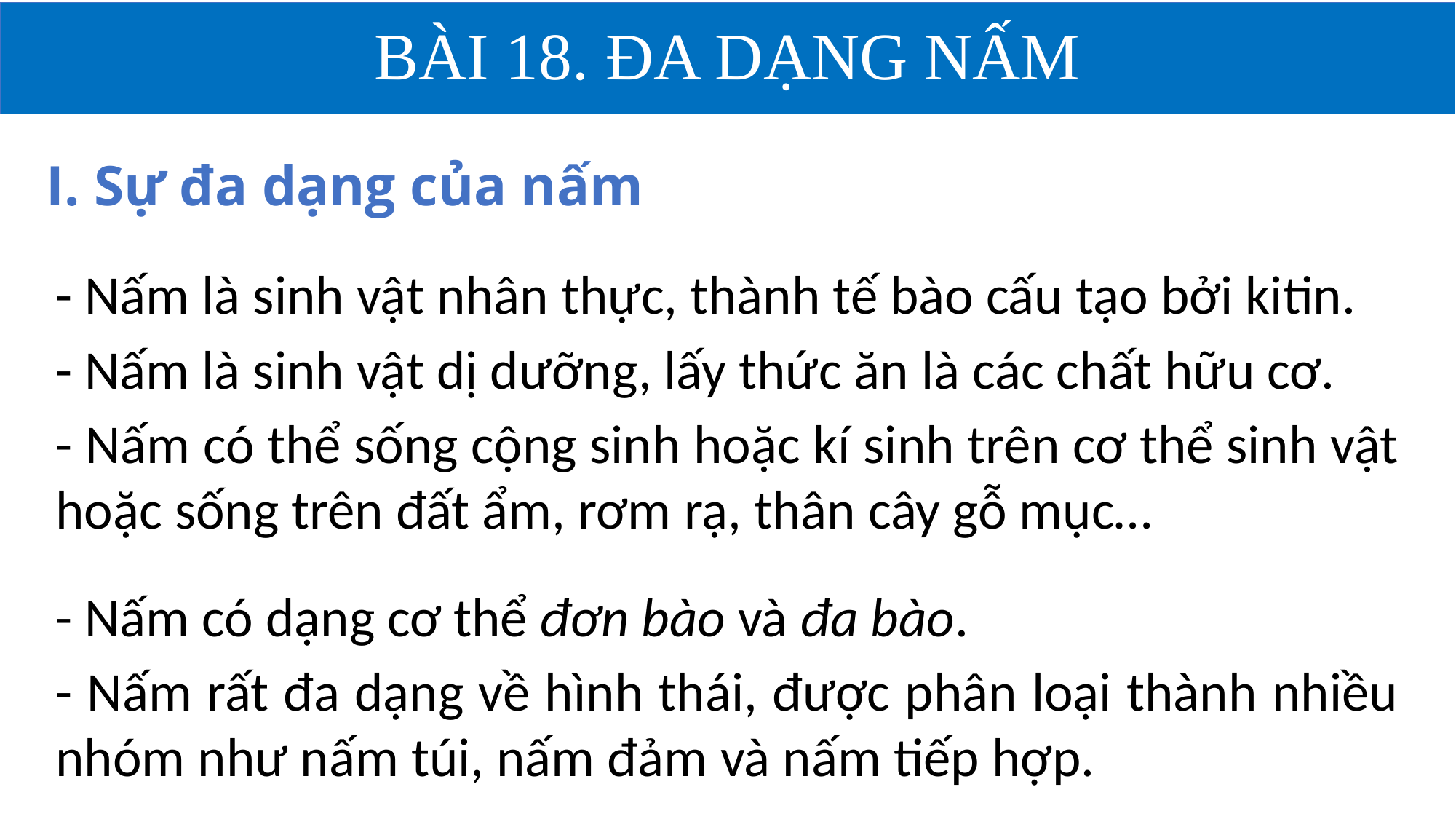

# BÀI 18. ĐA DẠNG NẤM
I. Sự đa dạng của nấm
- Nấm là sinh vật nhân thực, thành tế bào cấu tạo bởi kitin.
- Nấm là sinh vật dị dưỡng, lấy thức ăn là các chất hữu cơ.
- Nấm có thể sống cộng sinh hoặc kí sinh trên cơ thể sinh vật hoặc sống trên đất ẩm, rơm rạ, thân cây gỗ mục…
- Nấm có dạng cơ thể đơn bào và đa bào.
- Nấm rất đa dạng về hình thái, được phân loại thành nhiều nhóm như nấm túi, nấm đảm và nấm tiếp hợp.